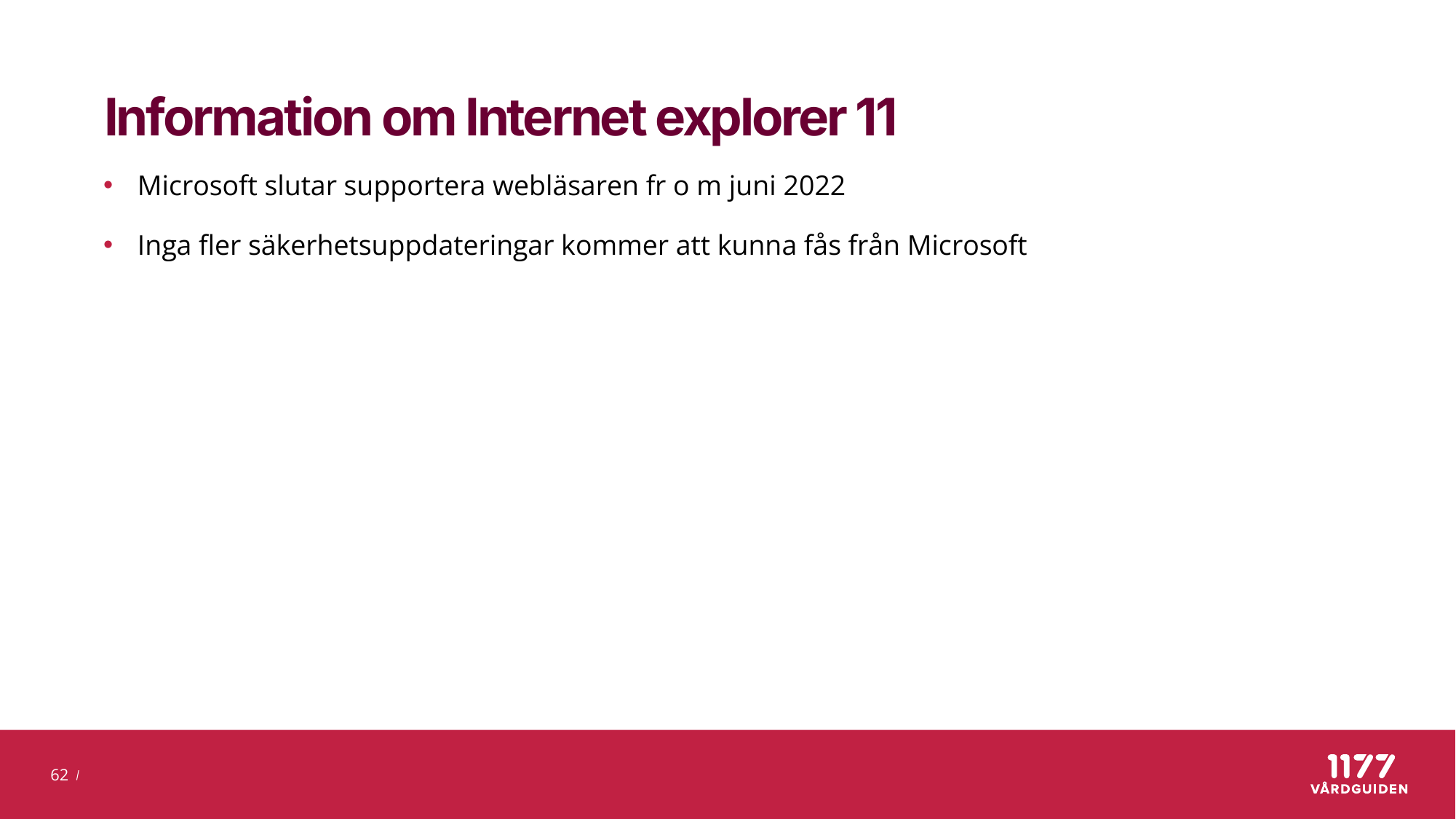

# Information om Internet explorer 11
Microsoft slutar supportera webläsaren fr o m juni 2022
Inga fler säkerhetsuppdateringar kommer att kunna fås från Microsoft

62